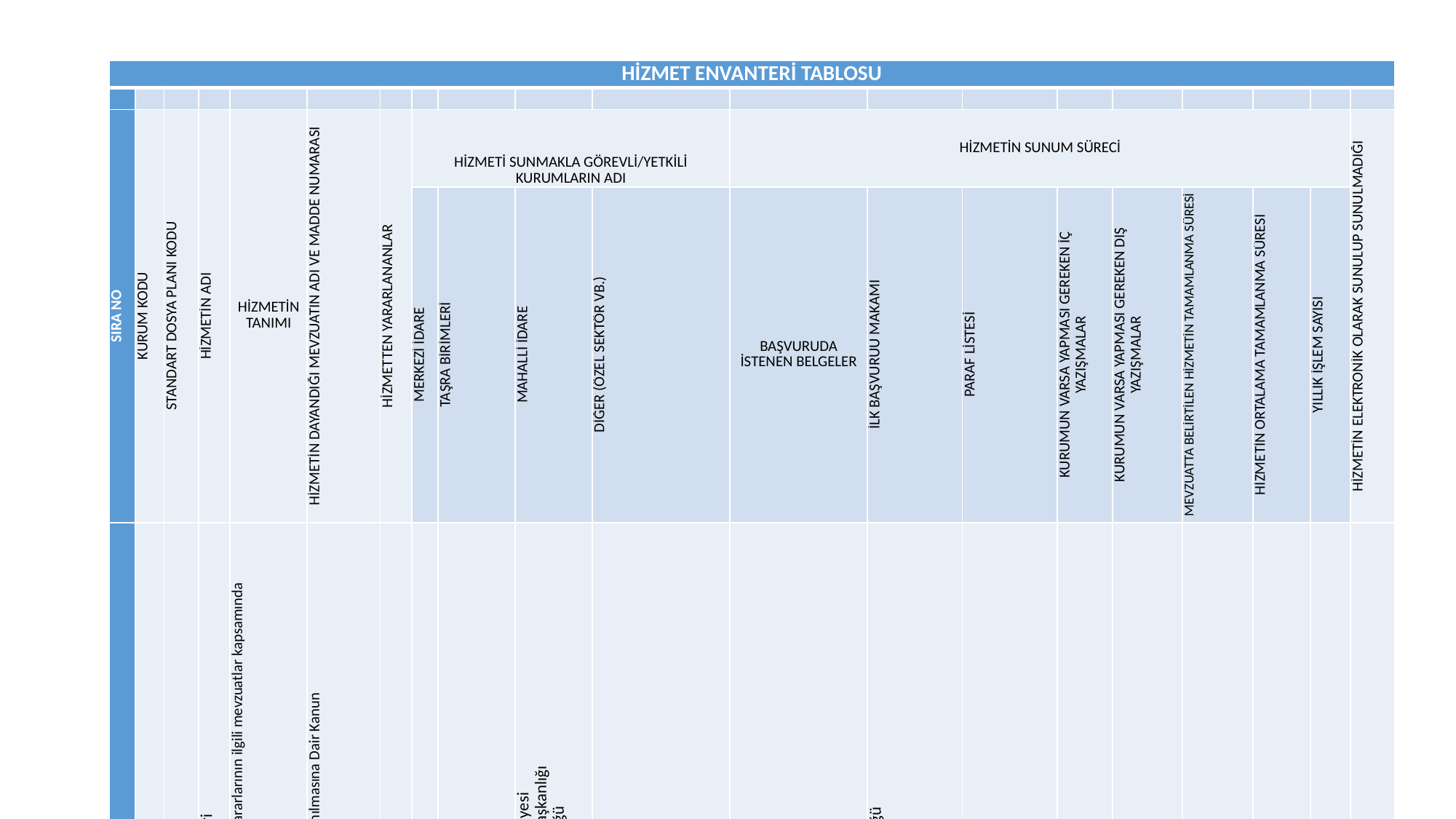

| HİZMET ENVANTERİ TABLOSU |  |  |  |  |  |  |  |  |  |  |  |  |  |  |  |  |  |  |  |
| --- | --- | --- | --- | --- | --- | --- | --- | --- | --- | --- | --- | --- | --- | --- | --- | --- | --- | --- | --- |
|  |  |  |  |  |  |  |  |  |  |  |  |  |  |  |  |  |  |  |  |
| SIRA NO | KURUM KODU | STANDART DOSYA PLANI KODU | HİZMETİN ADI | HİZMETİN TANIMI | HİZMETİN DAYANDIĞI MEVZUATIN ADI VE MADDE NUMARASI | HİZMETTEN YARARLANANLAR | HİZMETİ SUNMAKLA GÖREVLİ/YETKİLİ KURUMLARIN ADI |  |  |  | HİZMETİN SUNUM SÜRECİ |  |  |  |  |  |  |  | HİZMETİN ELEKTRONİK OLARAK SUNULUP SUNULMADIĞI |
|  |  |  |  |  |  |  | MERKEZİ İDARE | TAŞRA BİRİMLERİ | MAHALLİ İDARE | DİĞER (ÖZEL SEKTÖR VB.) | BAŞVURUDA İSTENEN BELGELER | İLK BAŞVURUU MAKAMI | PARAF LİSTESİ | KURUMUN VARSA YAPMASI GEREKEN İÇ YAZIŞMALAR | KURUMUN VARSA YAPMASI GEREKEN DIŞ YAZIŞMALAR | MEVZUATTA BELİRTİLEN HİZMETİN TAMAMLANMA SÜRESİ | HİZMETİN ORTALAMA TAMAMLANMA SÜRESİ | YILLIK İŞLEM SAYISI |  |
| 1 | 23757930 | 302030900 | Encümen Karar Talepleri | Vatandaşların dilekçe ile başvurularında Büyükşehir Belediye Encümen Kararlarının ilgili mevzuatlar kapsamında sunulması | 4982 Sayılı Bilgi Edinme Hakkı Kanunu, 3071 Sayılı Dilekçe Hakkının Kullanılmasına Dair Kanun | Vatandaşlar | -- | -- | Tekirdağ Büyükşehir Belediyesi Yazı İşleri ve Kararlar Dairesi Başkanlığı Encümen Şube Müdürlüğü | -- | 1-Dilekçe 2-Belediye Meclisinin belirlemiş olduğu ücretin yatırılması 3-İstenen belgeyle, kişinin ilgili olduğuna dair kanıtlayıcı belge | Yazı İşleri Şube Müdürlüğü | 1-Memur 2-Şube Müdürü 3-Daire Başkanı 4-Genel Sekreter Yardımcısı 5-Genel Sekreter | -- | -- | 15 iş günü | 3 iş günü | Talep geldikçe | Sunulmuyor |